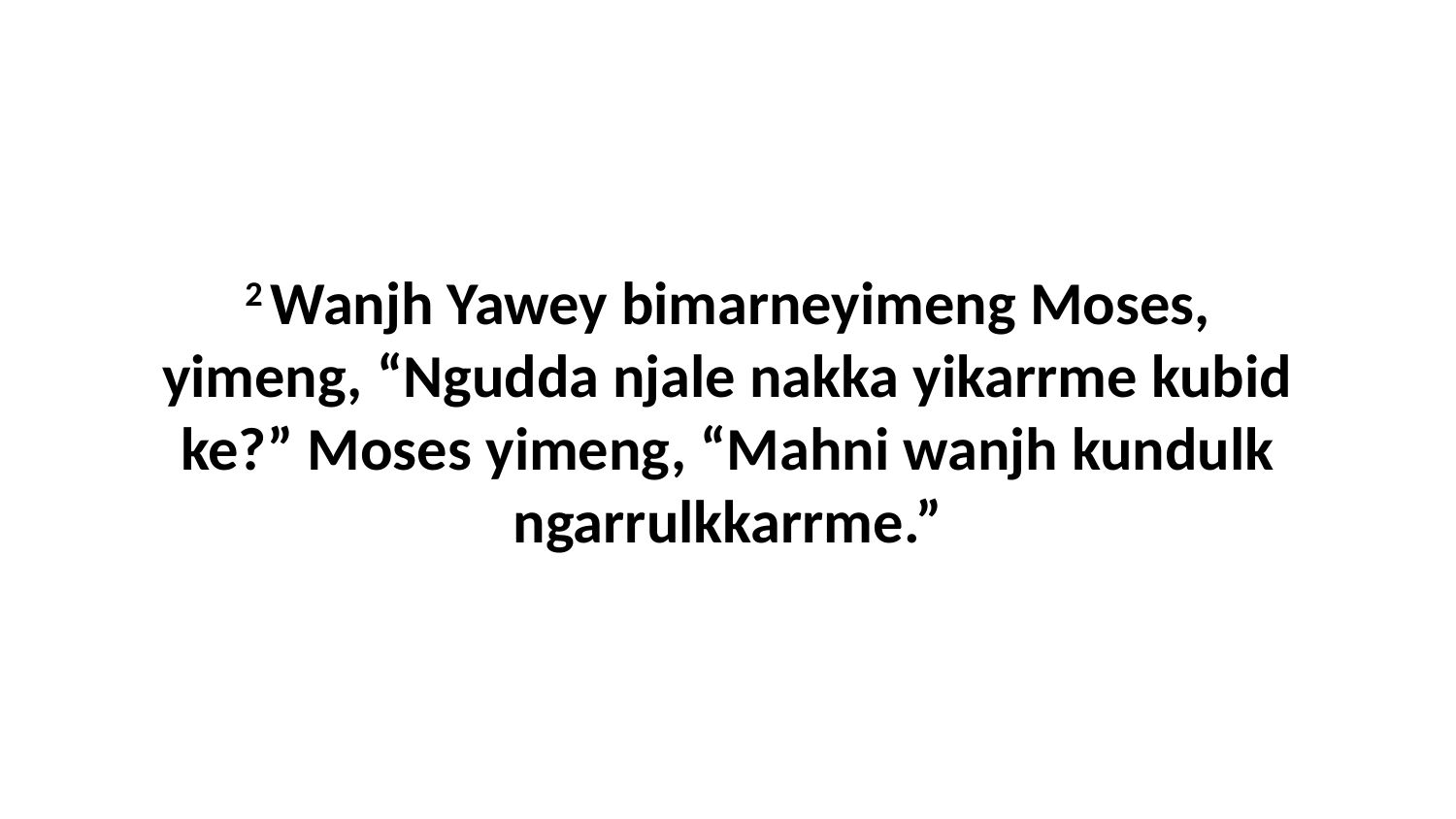

2 Wanjh Yawey bimarneyimeng Moses, yimeng, “Ngudda njale nakka yikarrme kubid ke?” Moses yimeng, “Mahni wanjh kundulk ngarrulkkarrme.”